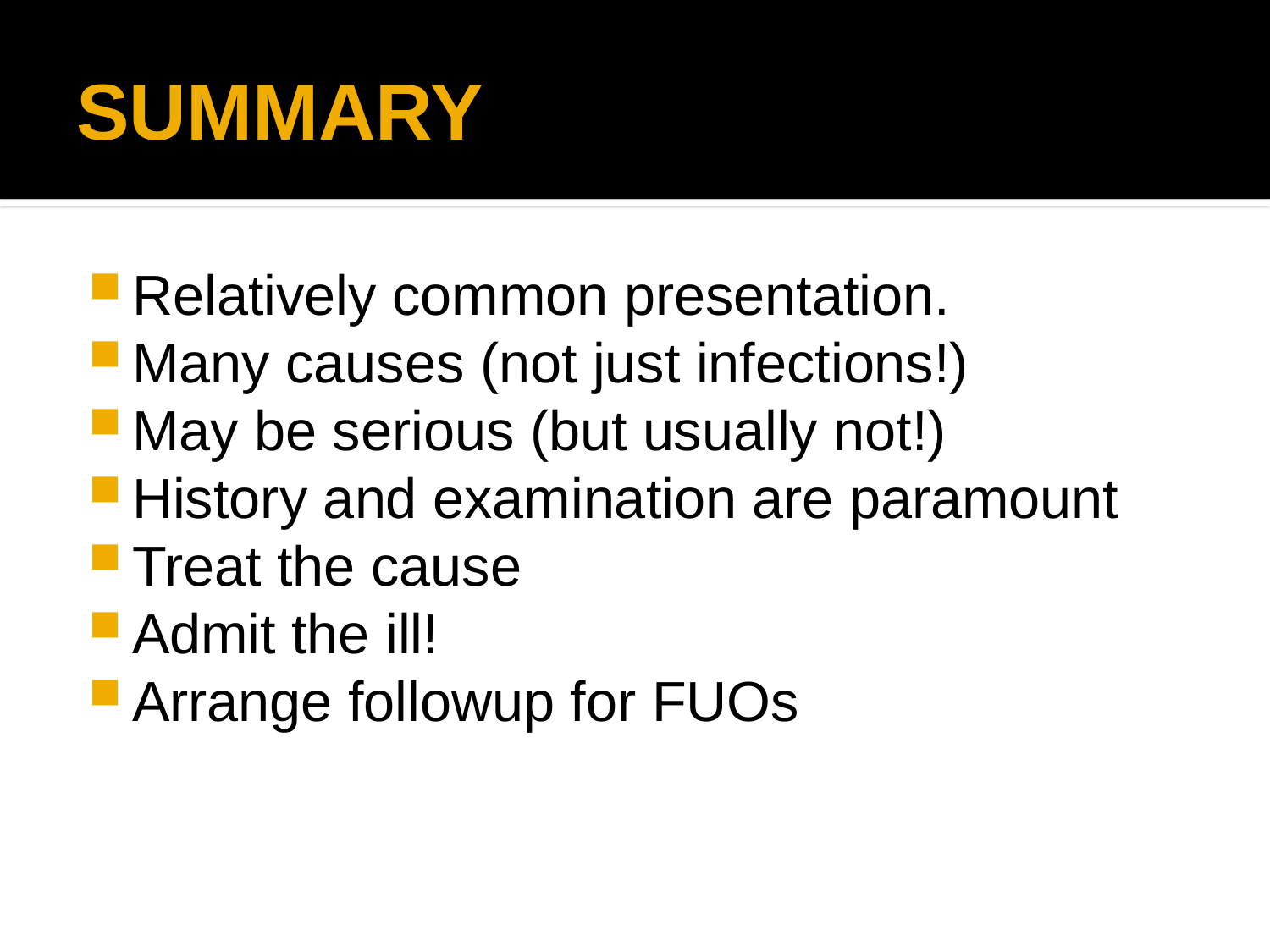

# SUMMARY
Relatively common presentation.
Many causes (not just infections!)
May be serious (but usually not!)
History and examination are paramount
Treat the cause
Admit the ill!
Arrange followup for FUOs